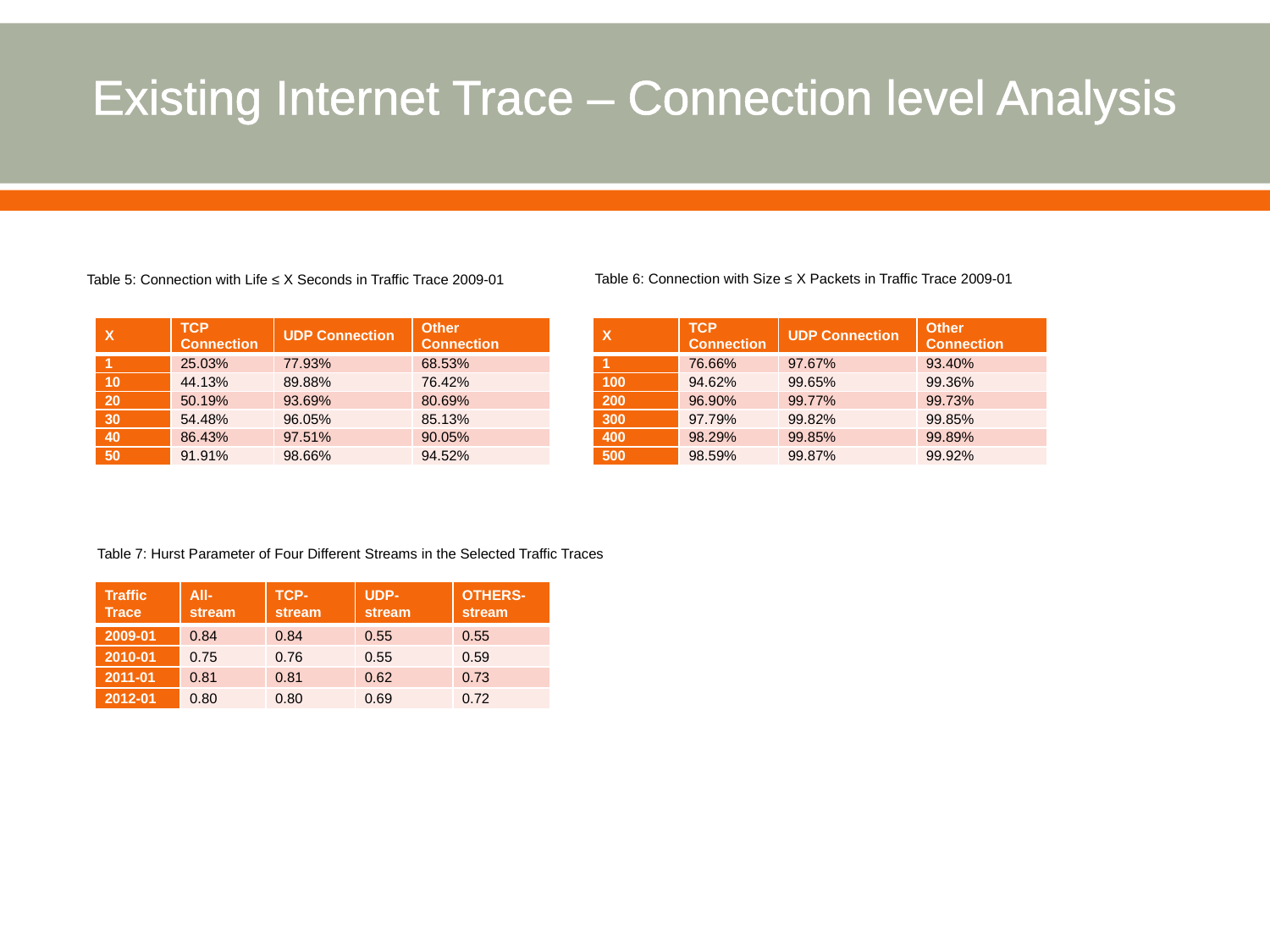

# Existing Internet Trace – Connection level Analysis
Table 6: Connection with Size ≤ X Packets in Traffic Trace 2009-01
Table 5: Connection with Life ≤ X Seconds in Traffic Trace 2009-01
| X | TCP Connection | UDP Connection | Other Connection |
| --- | --- | --- | --- |
| 1 | 25.03% | 77.93% | 68.53% |
| 10 | 44.13% | 89.88% | 76.42% |
| 20 | 50.19% | 93.69% | 80.69% |
| 30 | 54.48% | 96.05% | 85.13% |
| 40 | 86.43% | 97.51% | 90.05% |
| 50 | 91.91% | 98.66% | 94.52% |
| X | TCP Connection | UDP Connection | Other Connection |
| --- | --- | --- | --- |
| 1 | 76.66% | 97.67% | 93.40% |
| 100 | 94.62% | 99.65% | 99.36% |
| 200 | 96.90% | 99.77% | 99.73% |
| 300 | 97.79% | 99.82% | 99.85% |
| 400 | 98.29% | 99.85% | 99.89% |
| 500 | 98.59% | 99.87% | 99.92% |
Table 7: Hurst Parameter of Four Different Streams in the Selected Traffic Traces
| Traffic Trace | All-stream | TCP-stream | UDP-stream | OTHERS-stream |
| --- | --- | --- | --- | --- |
| 2009-01 | 0.84 | 0.84 | 0.55 | 0.55 |
| 2010-01 | 0.75 | 0.76 | 0.55 | 0.59 |
| 2011-01 | 0.81 | 0.81 | 0.62 | 0.73 |
| 2012-01 | 0.80 | 0.80 | 0.69 | 0.72 |